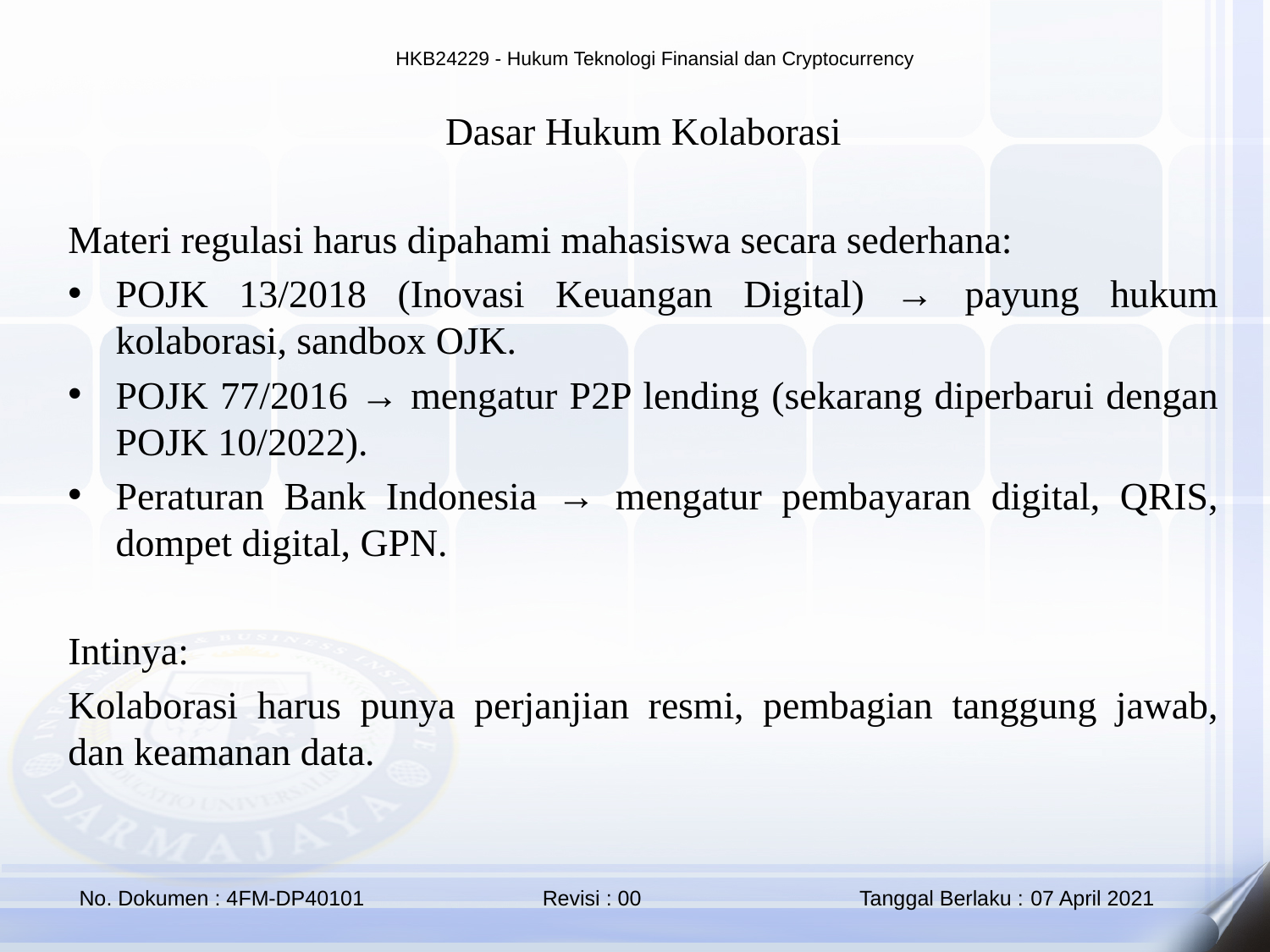

Dasar Hukum Kolaborasi

Materi regulasi harus dipahami mahasiswa secara sederhana:
POJK 13/2018 (Inovasi Keuangan Digital) → payung hukum kolaborasi, sandbox OJK.
POJK 77/2016 → mengatur P2P lending (sekarang diperbarui dengan POJK 10/2022).
Peraturan Bank Indonesia → mengatur pembayaran digital, QRIS, dompet digital, GPN.

Intinya:
Kolaborasi harus punya perjanjian resmi, pembagian tanggung jawab, dan keamanan data.